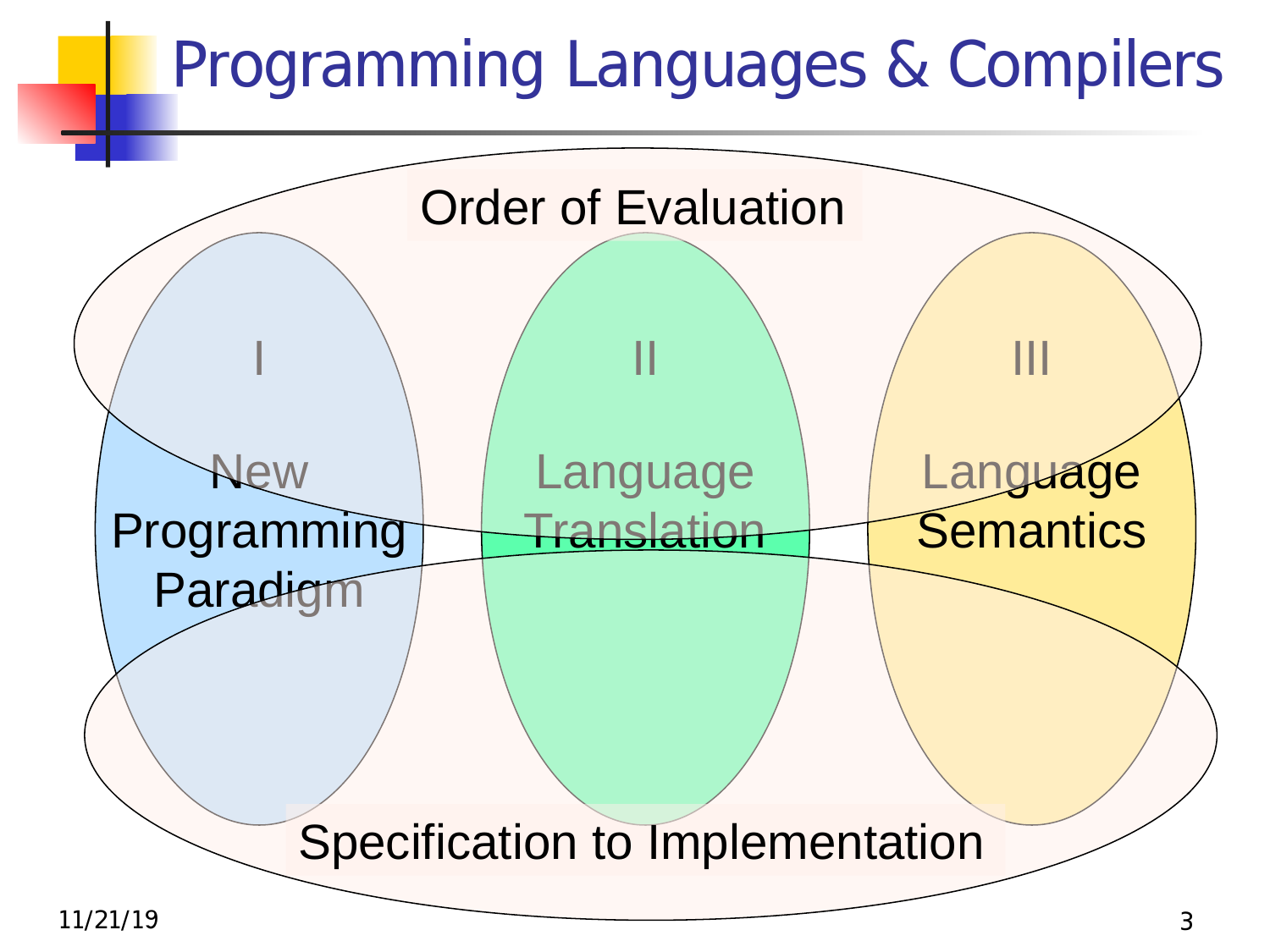

# Programming Languages & Compilers

Order of Evaluation
I
New Programming Paradigm
II
Language Translation
III
Language Semantics

Specification to Implementation
11/21/19
3